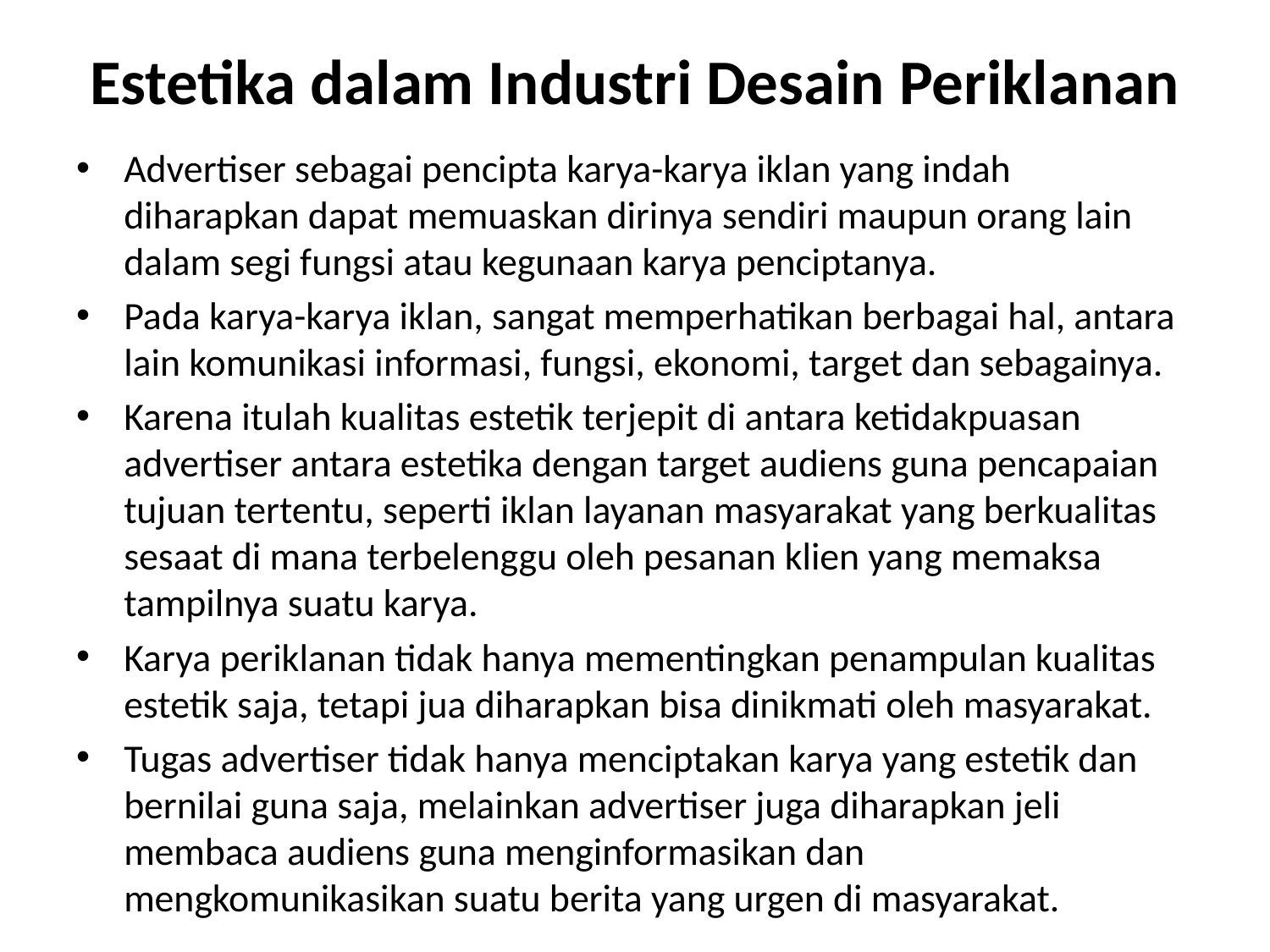

# Estetika dalam Industri Desain Periklanan
Advertiser sebagai pencipta karya-karya iklan yang indah diharapkan dapat memuaskan dirinya sendiri maupun orang lain dalam segi fungsi atau kegunaan karya penciptanya.
Pada karya-karya iklan, sangat memperhatikan berbagai hal, antara lain komunikasi informasi, fungsi, ekonomi, target dan sebagainya.
Karena itulah kualitas estetik terjepit di antara ketidakpuasan advertiser antara estetika dengan target audiens guna pencapaian tujuan tertentu, seperti iklan layanan masyarakat yang berkualitas sesaat di mana terbelenggu oleh pesanan klien yang memaksa tampilnya suatu karya.
Karya periklanan tidak hanya mementingkan penampulan kualitas estetik saja, tetapi jua diharapkan bisa dinikmati oleh masyarakat.
Tugas advertiser tidak hanya menciptakan karya yang estetik dan bernilai guna saja, melainkan advertiser juga diharapkan jeli membaca audiens guna menginformasikan dan mengkomunikasikan suatu berita yang urgen di masyarakat.